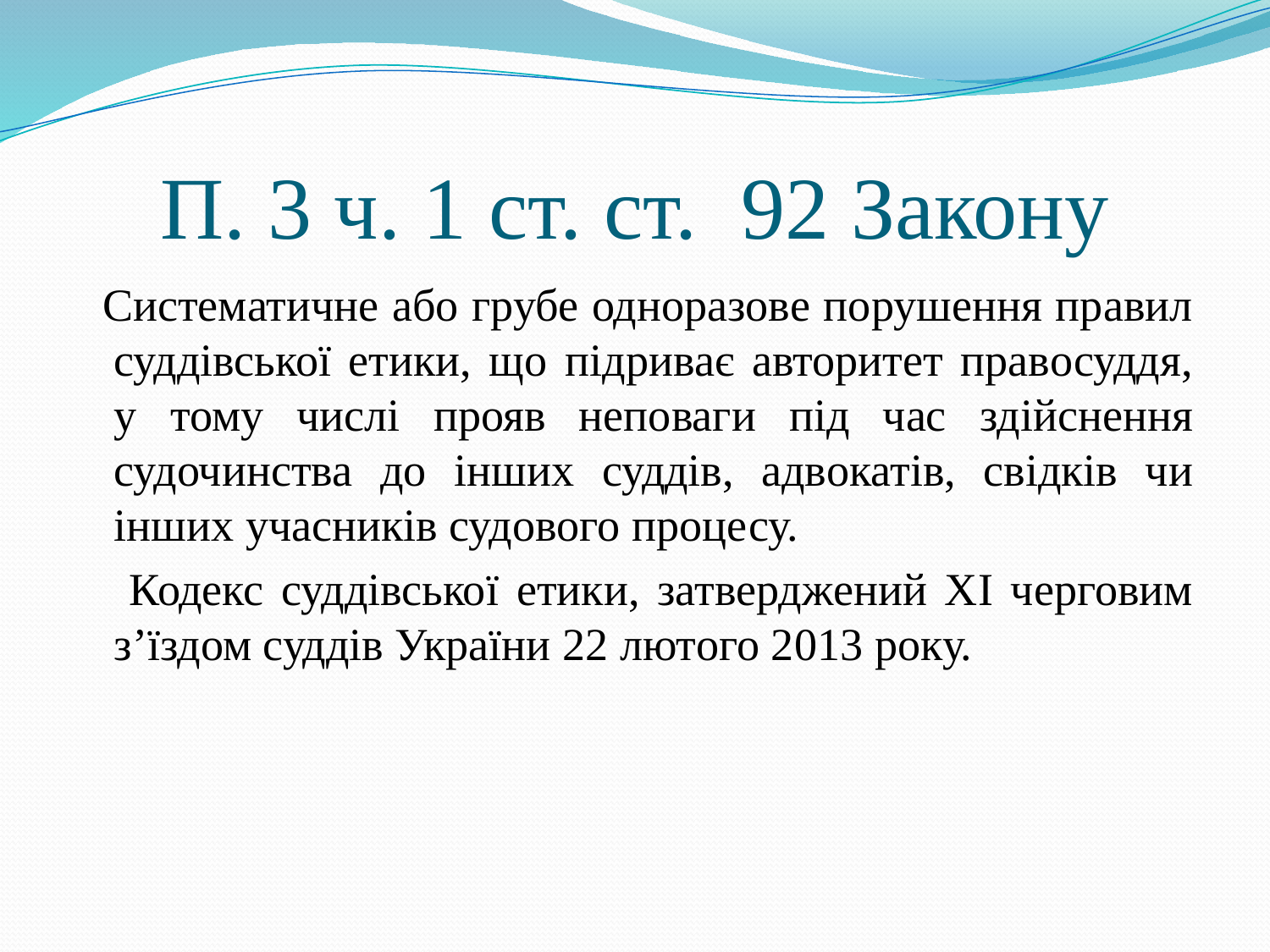

# П. 3 ч. 1 ст. ст.  92 Закону
  Систематичне або грубе одноразове порушення правил суддівської етики, що підриває авторитет правосуддя, у тому числі прояв неповаги під час здійснення судочинства до інших суддів, адвокатів, свідків чи інших учасників судового процесу.
   Кодекс суддівської етики, затверджений ХІ черговим з’їздом суддів України 22 лютого 2013 року.